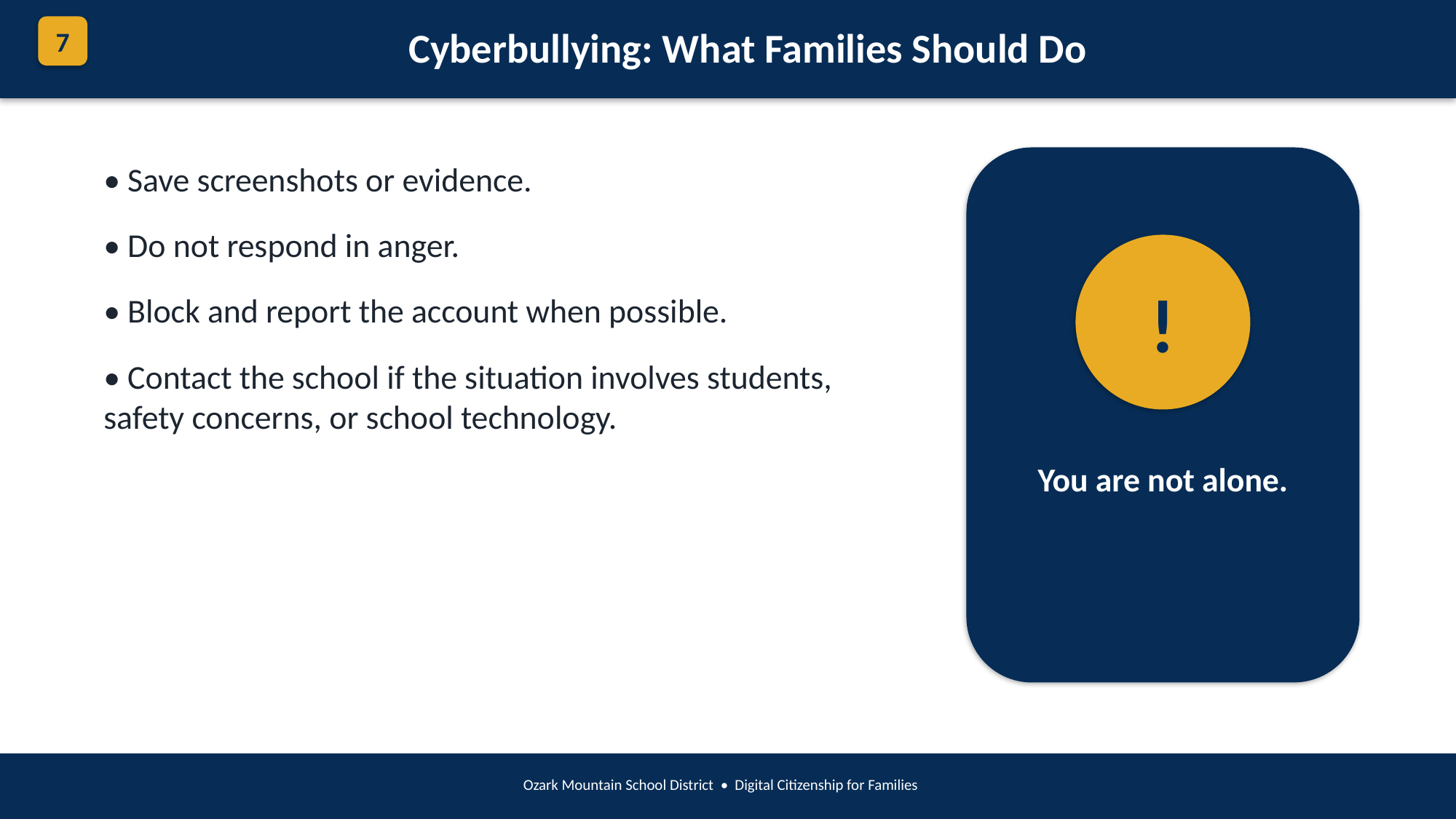

7
Cyberbullying: What Families Should Do

• Save screenshots or evidence.
• Do not respond in anger.
• Block and report the account when possible.
• Contact the school if the situation involves students, safety concerns, or school technology.
!
You are not alone.

Ozark Mountain School District  •  Digital Citizenship for Families